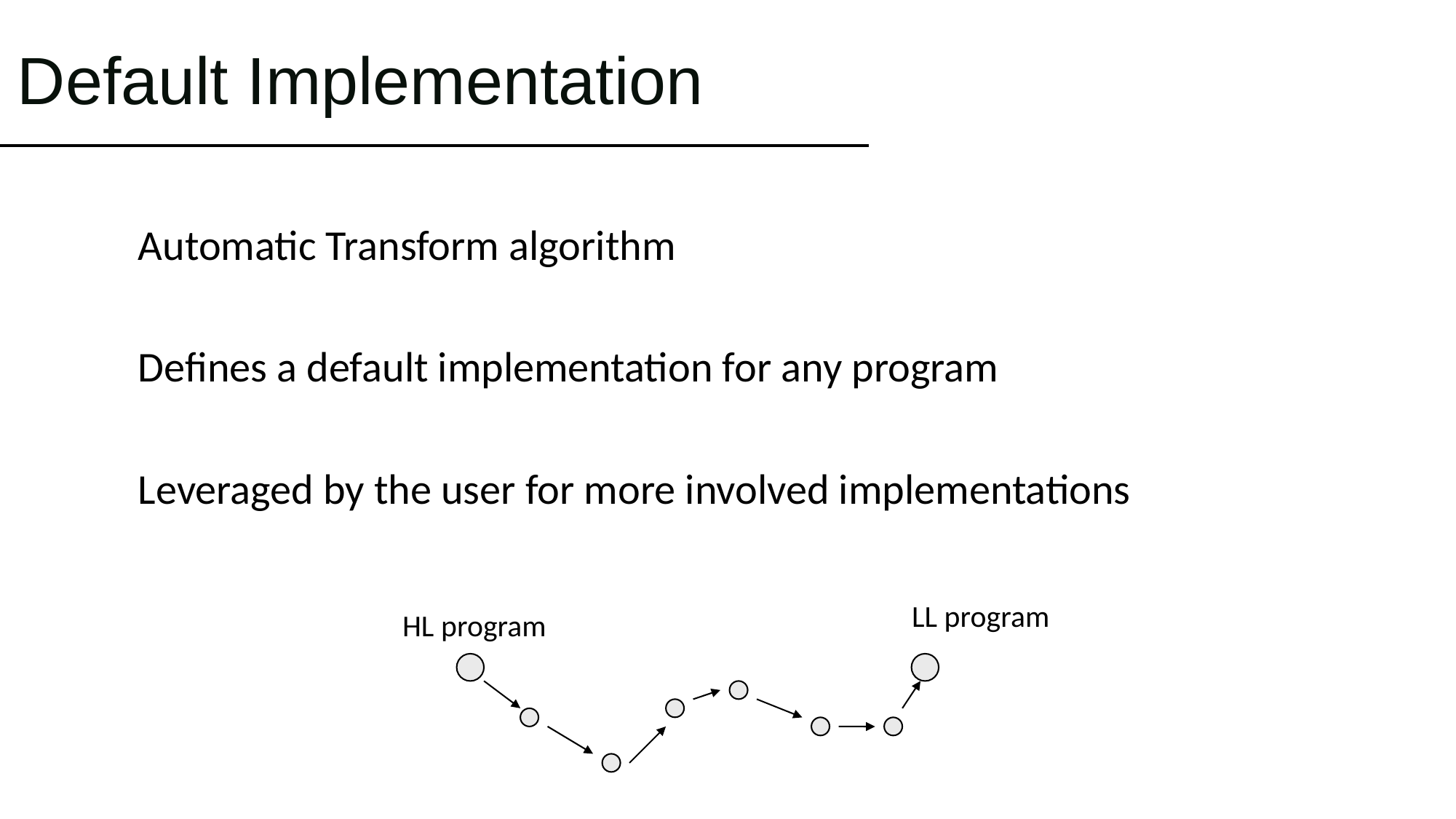

# Default Implementation
Automatic Transform algorithm

Defines a default implementation for any program

Leveraged by the user for more involved implementations
LL program

HL program